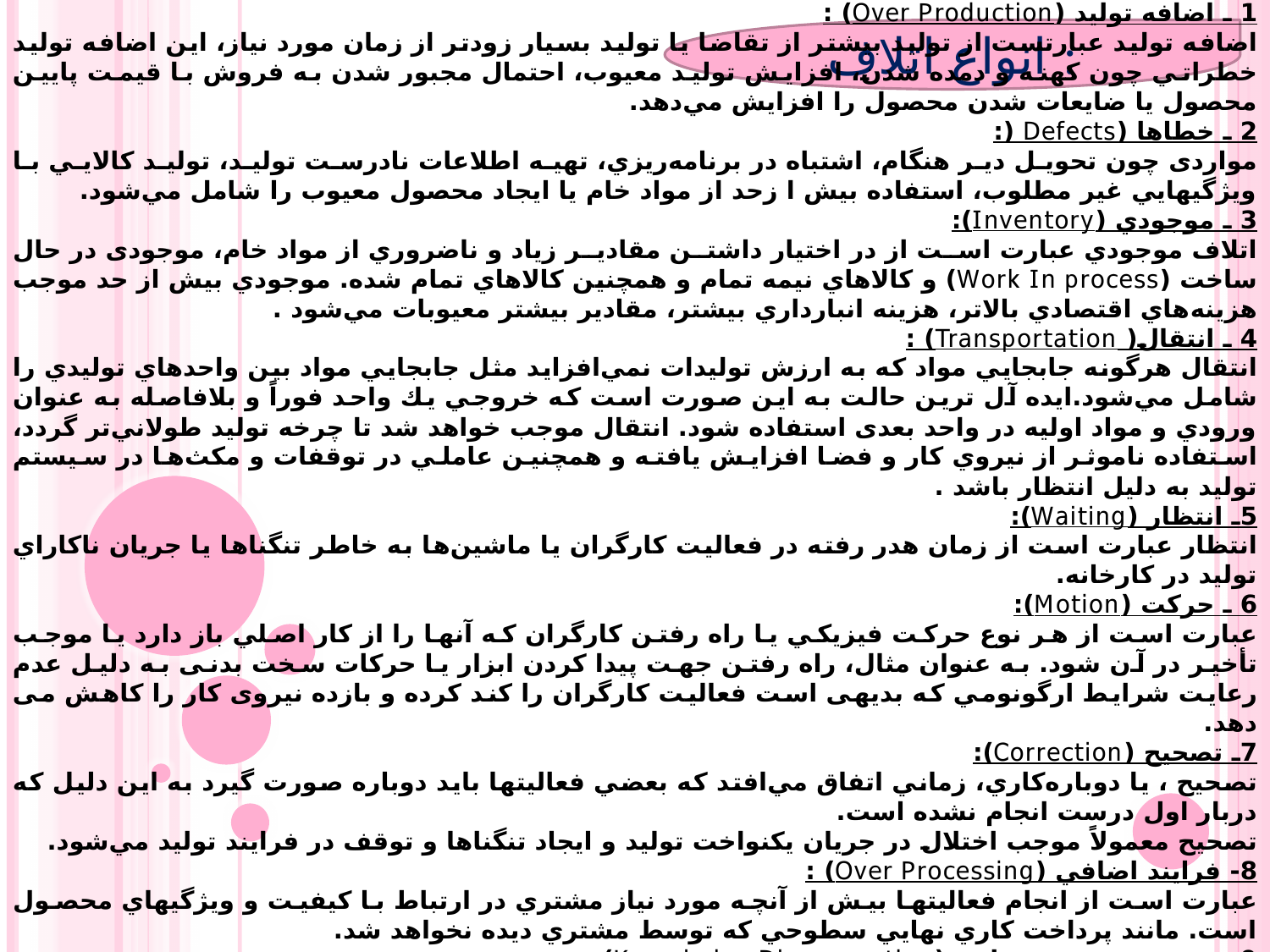

انواع اتلاف :
1 ـ اضافه توليد (Over Production) :
اضافه توليد عبارتست از توليد بيشتر از تقاضا يا توليد بسيار زودتر از زمان مورد نياز، اين اضافه توليد خطراتي چون كهنه و دمده شدن، افزايش توليد معيوب، احتمال مجبور شدن به فروش با قيمت پايين محصول يا ضایعات شدن محصول را افزايش مي‌دهد.
2 ـ خطاها (Defects (:
مواردی چون تحويل دير هنگام، اشتباه در برنامه‌ريزي، تهیه اطلاعات نادرست توليد، توليد كالايي با ويژگيهايي غير مطلوب، استفاده بيش ا زحد از مواد خام يا ايجاد محصول معیوب را شامل مي‌شود.
3 ـ‌ موجودي (Inventory):
اتلاف موجودي عبارت است از در اختيار داشتن مقادير زياد و ناضروري از مواد خام، موجودی در حال ساخت (Work In process) و كالاهاي نيمه تمام و همچنین كالاهاي تمام شده. موجودي بيش از حد موجب هزينه‌هاي اقتصادي بالاتر، هزينه انبارداري بيشتر، مقادير بيشتر معيوبات مي‌شود .
4 ـ انتقال( Transportation) :
انتقال هرگونه جابجايي مواد كه به ارزش توليدات نمي‌افزايد مثل جابجايي مواد بين واحدهاي توليدي را شامل مي‌شود.ایده آل ترین حالت به این صورت است كه خروجي يك واحد فوراً و بلافاصله به عنوان ورودي و مواد اوليه در واحد بعدی استفاده شود. انتقال موجب خواهد شد تا چرخه توليد طولاني‌تر گردد، استفاده ناموثر از نيروي كار و فضا افزايش يافته و همچنين عاملي در توقفات و مكث‌ها در سيستم توليد به دليل انتظار باشد .
5ـ انتظار (Waiting):
انتظار عبارت است از زمان هدر رفته در فعالیت كارگران يا ماشين‌ها به خاطر تنگناها يا جريان ناكاراي توليد در كارخانه.
6 ـ حركت (Motion):
عبارت است از هر نوع حركت فيزيكي يا راه رفتن كارگران كه آنها را از كار اصلي باز دارد يا موجب تأخير در آن ‌شود. به عنوان مثال، راه رفتن جهت پيدا كردن ابزار يا حركات سخت بدنی به دليل عدم رعايت شرايط ارگونو‌مي كه بدیهی است فعالیت كارگران را كند کرده و بازده نیروی کار را کاهش می دهد.
7ـ تصحيح (Correction):
تصحيح ، يا دوباره‌كاري، زماني اتفاق مي‌افتد كه بعضي فعاليتها بايد دوباره صورت گيرد به اين دليل كه دربار اول درست انجام نشده است.
تصحيح معمولاً موجب اختلال در جريان يكنواخت توليد و ايجاد تنگناها و توقف در فرایند تولید مي‌شود.
8- فرايند اضافي (Over Processing) :
عبارت است از انجام فعاليتها بيش از آنچه مورد نياز مشتري در ارتباط با كيفيت و ويژگيهاي محصول است. مانند پرداخت كاري نهايي سطوحي كه توسط مشتري ديده نخواهد شد.
9ـ عدم دسترسي به دانش(Knowledge Disconnection):
اين مورد زماني رخ مي‌دهد كه اطلاعات يا دانش زماني يا جايي كه مورد نياز است در اختيار نباشد اطلاعاتی چون اطلاعات فرايند صحيح توليد، ويژگيهاي توليد و راه حل مشكلات احتمالي . فقدان اطلاعات صحيح اغلب موجب ايجاد خطاها و تنگناها خواهد شد.